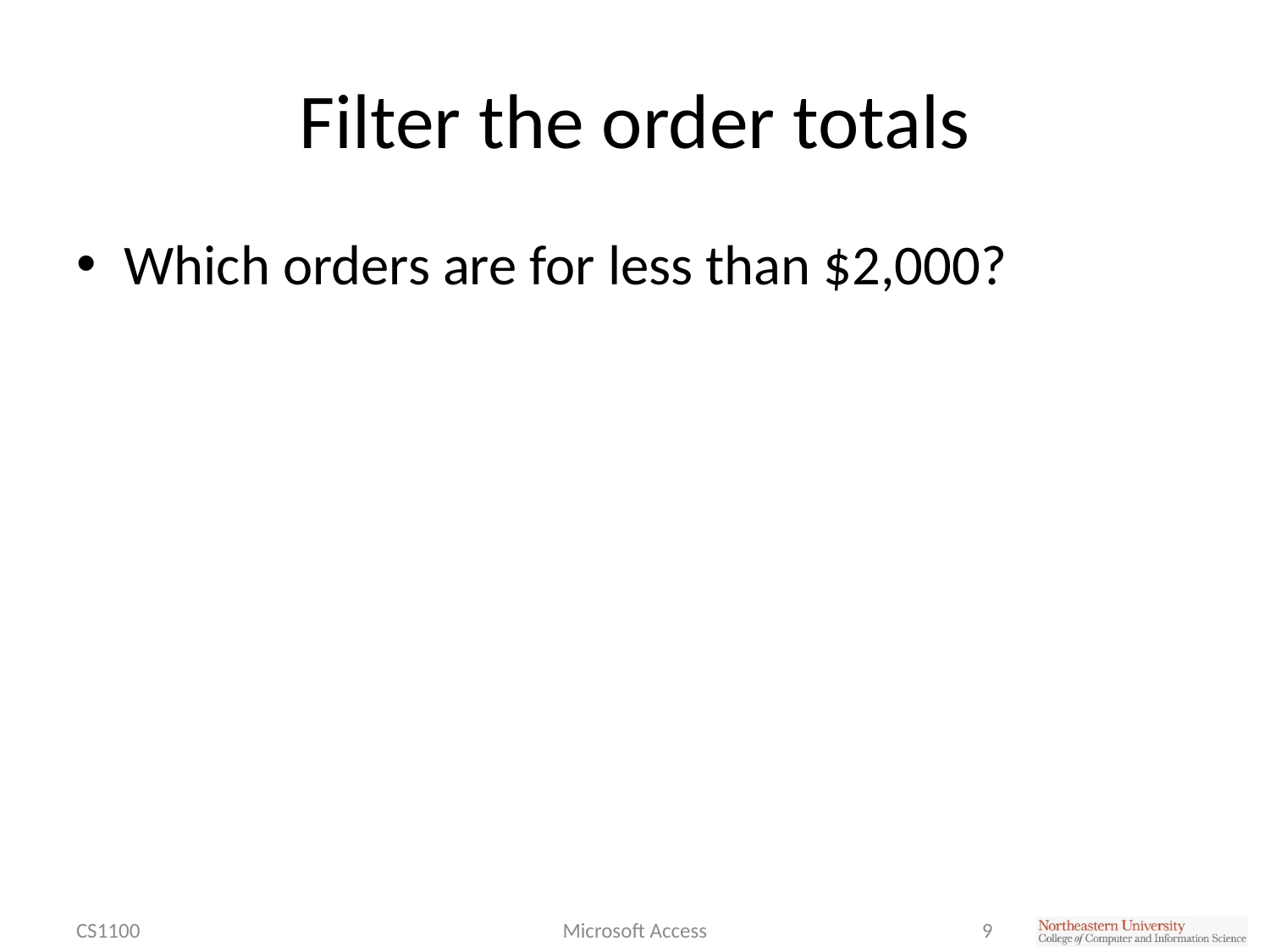

# Filter the order totals
Which orders are for less than $2,000?
CS1100
Microsoft Access
9